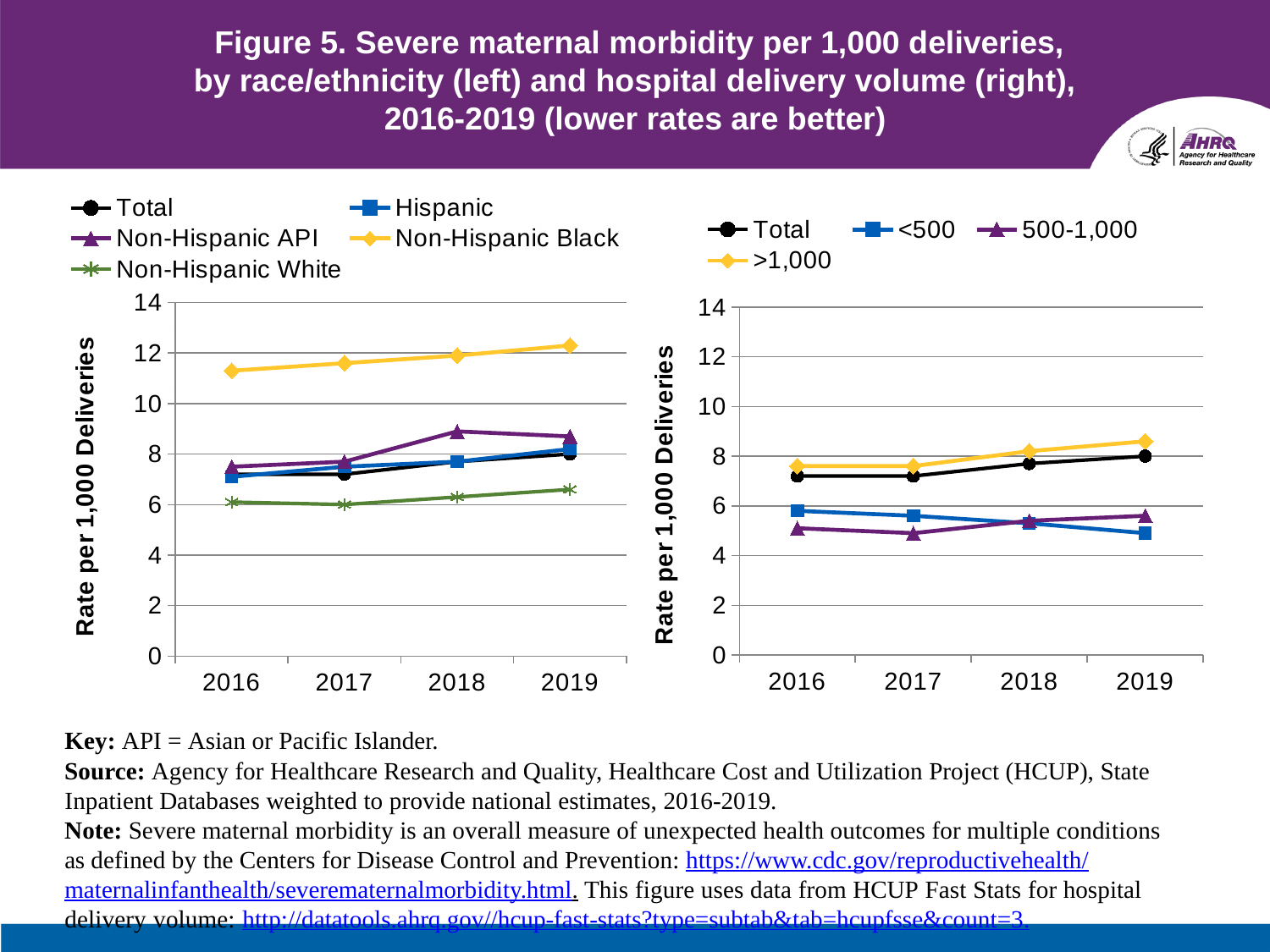

# Figure 5. Severe maternal morbidity per 1,000 deliveries, by race/ethnicity (left) and hospital delivery volume (right), 2016-2019 (lower rates are better)

### Chart

| Category | Total | <500 | 500-1,000 | >1,000 |
|---|---|---|---|---|
| 2016 | 7.2 | 5.8 | 5.1 | 7.6 |
| 2017 | 7.2 | 5.6 | 4.9 | 7.6 |
| 2018 | 7.7 | 5.3 | 5.4 | 8.2 |
| 2019 | 8.0 | 4.9 | 5.6 | 8.6 |

### Chart

| Category | Total | Hispanic | Non-Hispanic API | Non-Hispanic Black | Non-Hispanic White |
|---|---|---|---|---|---|
| 2016 | 7.2 | 7.1 | 7.5 | 11.3 | 6.1 |
| 2017 | 7.2 | 7.5 | 7.7 | 11.6 | 6.0 |
| 2018 | 7.7 | 7.7 | 8.9 | 11.9 | 6.3 |
| 2019 | 8.0 | 8.2 | 8.7 | 12.3 | 6.6 |
Key: API = Asian or Pacific Islander.
Source: Agency for Healthcare Research and Quality, Healthcare Cost and Utilization Project (HCUP), State Inpatient Databases weighted to provide national estimates, 2016-2019.
Note: Severe maternal morbidity is an overall measure of unexpected health outcomes for multiple conditions as defined by the Centers for Disease Control and Prevention: https://www.cdc.gov/reproductivehealth/ maternalinfanthealth/severematernalmorbidity.html. This figure uses data from HCUP Fast Stats for hospital delivery volume: http://datatools.ahrq.gov//hcup-fast-stats?type=subtab&tab=hcupfsse&count=3.